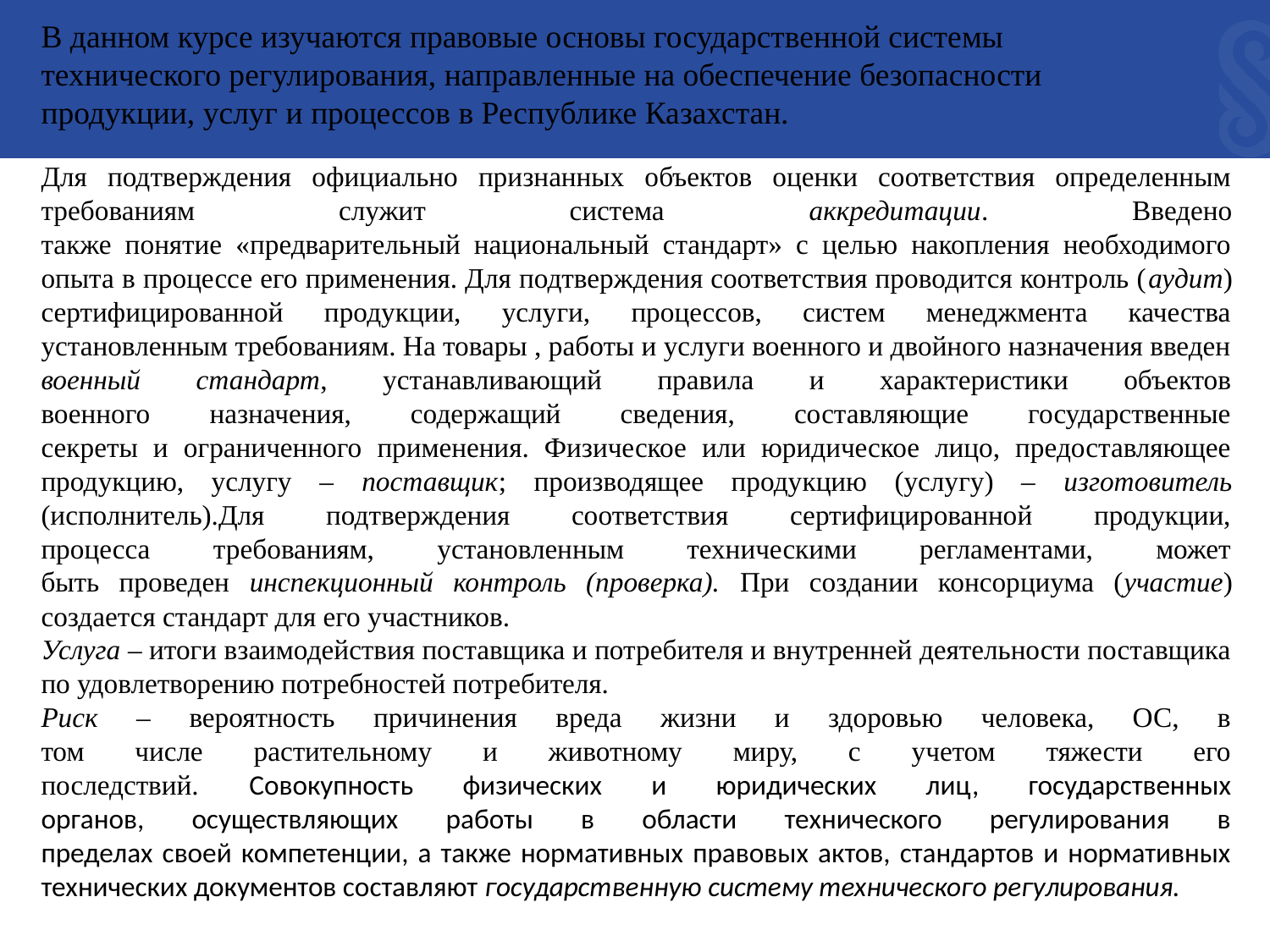

В данном курсе изучаются правовые основы государственной системы
технического регулирования, направленные на обеспечение безопасности
продукции, услуг и процессов в Республике Казахстан.
Для подтверждения официально признанных объектов оценки соответствия определенным требованиям служит система аккредитации. Введено
также понятие «предварительный национальный стандарт» с целью накопления необходимого опыта в процессе его применения. Для подтверждения соответствия проводится контроль (аудит) сертифицированной продукции, услуги, процессов, систем менеджмента качества
установленным требованиям. На товары , работы и услуги военного и двойного назначения введен
военный стандарт, устанавливающий правила и характеристики объектов
военного назначения, содержащий сведения, составляющие государственные
секреты и ограниченного применения. Физическое или юридическое лицо, предоставляющее продукцию, услугу – поставщик; производящее продукцию (услугу) – изготовитель
(исполнитель).Для подтверждения соответствия сертифицированной продукции,
процесса требованиям, установленным техническими регламентами, может
быть проведен инспекционный контроль (проверка). При создании консорциума (участие) создается стандарт для его участников.
Услуга – итоги взаимодействия поставщика и потребителя и внутренней деятельности поставщика по удовлетворению потребностей потребителя.
Риск – вероятность причинения вреда жизни и здоровью человека, ОС, в
том числе растительному и животному миру, с учетом тяжести его
последствий. Совокупность физических и юридических лиц, государственных
органов, осуществляющих работы в области технического регулирования в
пределах своей компетенции, а также нормативных правовых актов, стандартов и нормативных технических документов составляют государственную систему технического регулирования.